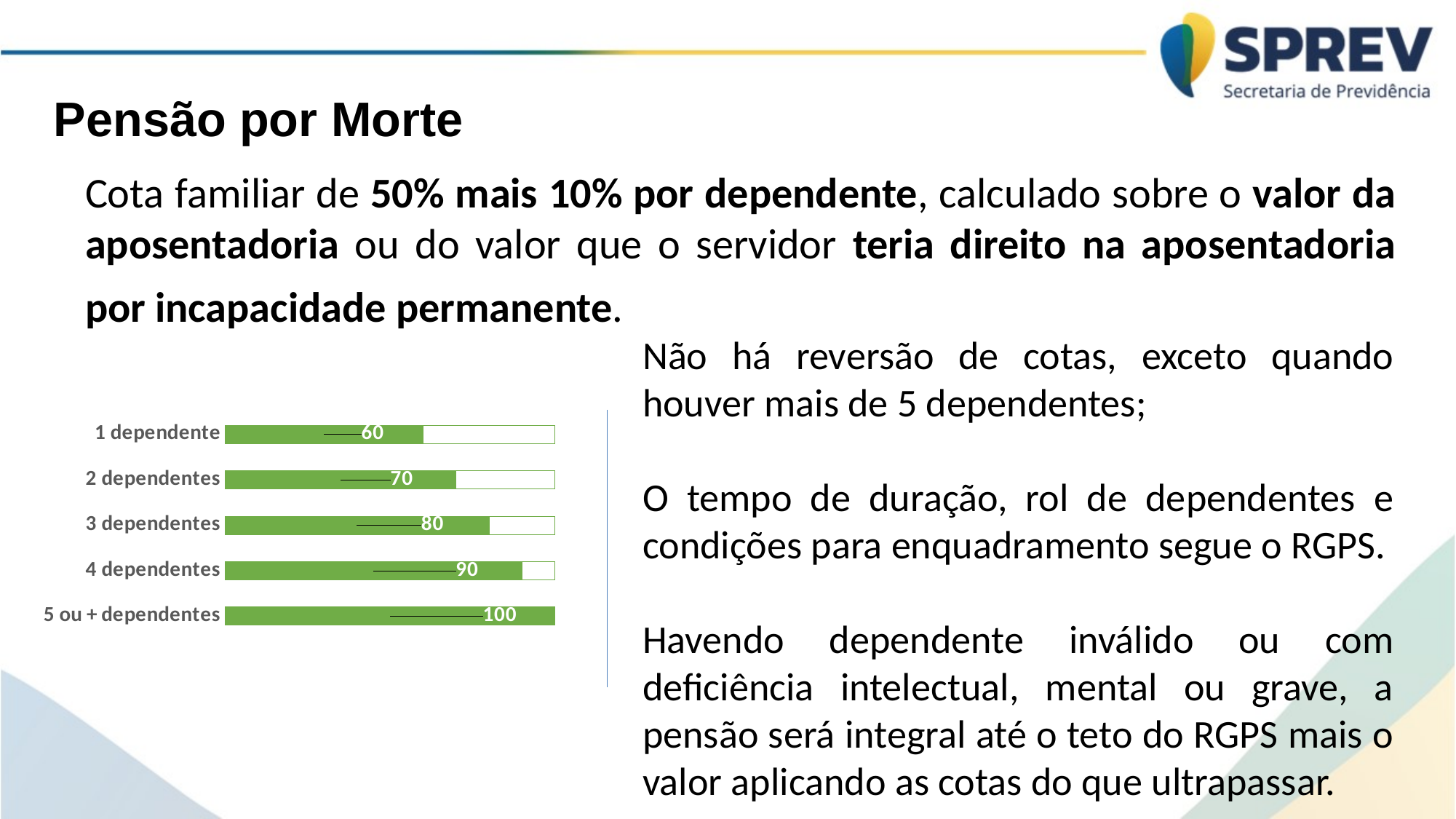

Pensão por Morte
Cota familiar de 50% mais 10% por dependente, calculado sobre o valor da aposentadoria ou do valor que o servidor teria direito na aposentadoria por incapacidade permanente.
Não há reversão de cotas, exceto quando houver mais de 5 dependentes;

O tempo de duração, rol de dependentes e condições para enquadramento segue o RGPS.

Havendo dependente inválido ou com deficiência intelectual, mental ou grave, a pensão será integral até o teto do RGPS mais o valor aplicando as cotas do que ultrapassar.

### Chart

| Category | % Benefício | Complementar |
|---|---|---|
| 5 ou + dependentes | 100.0 | 0.0 |
| 4 dependentes | 90.0 | 10.0 |
| 3 dependentes | 80.0 | 20.0 |
| 2 dependentes | 70.0 | 30.0 |
| 1 dependente | 60.0 | 40.0 |